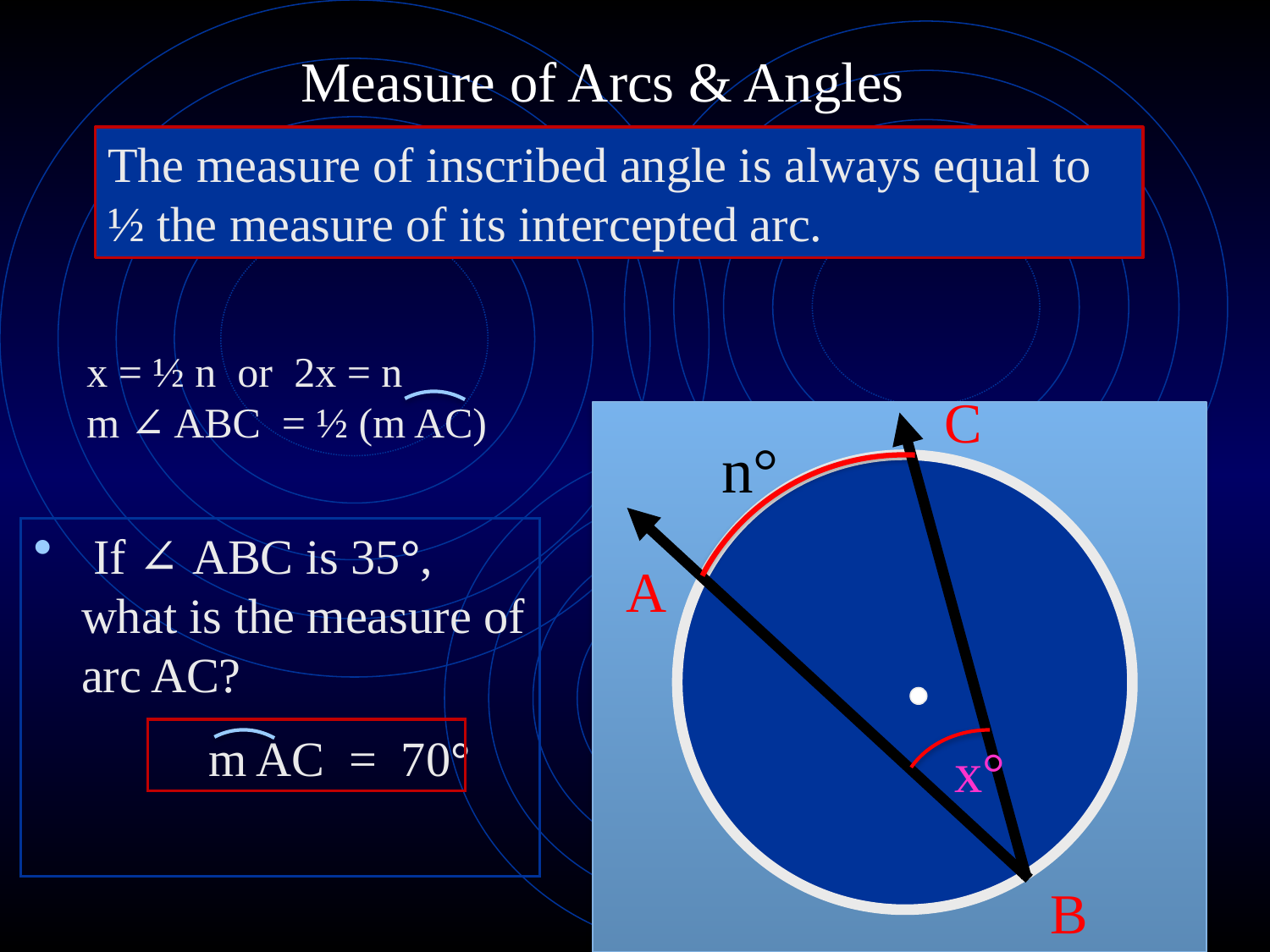

Measure of Arcs & Angles
The measure of inscribed angle is always equal to ½ the measure of its intercepted arc.
x = ½ n  or  2x = n
m ∠ ABC  = ½ (m AC)
C

n°

 If ∠ ABC is 35°, what is the measure of arc AC?
		m AC  =  70°

A

x°
B